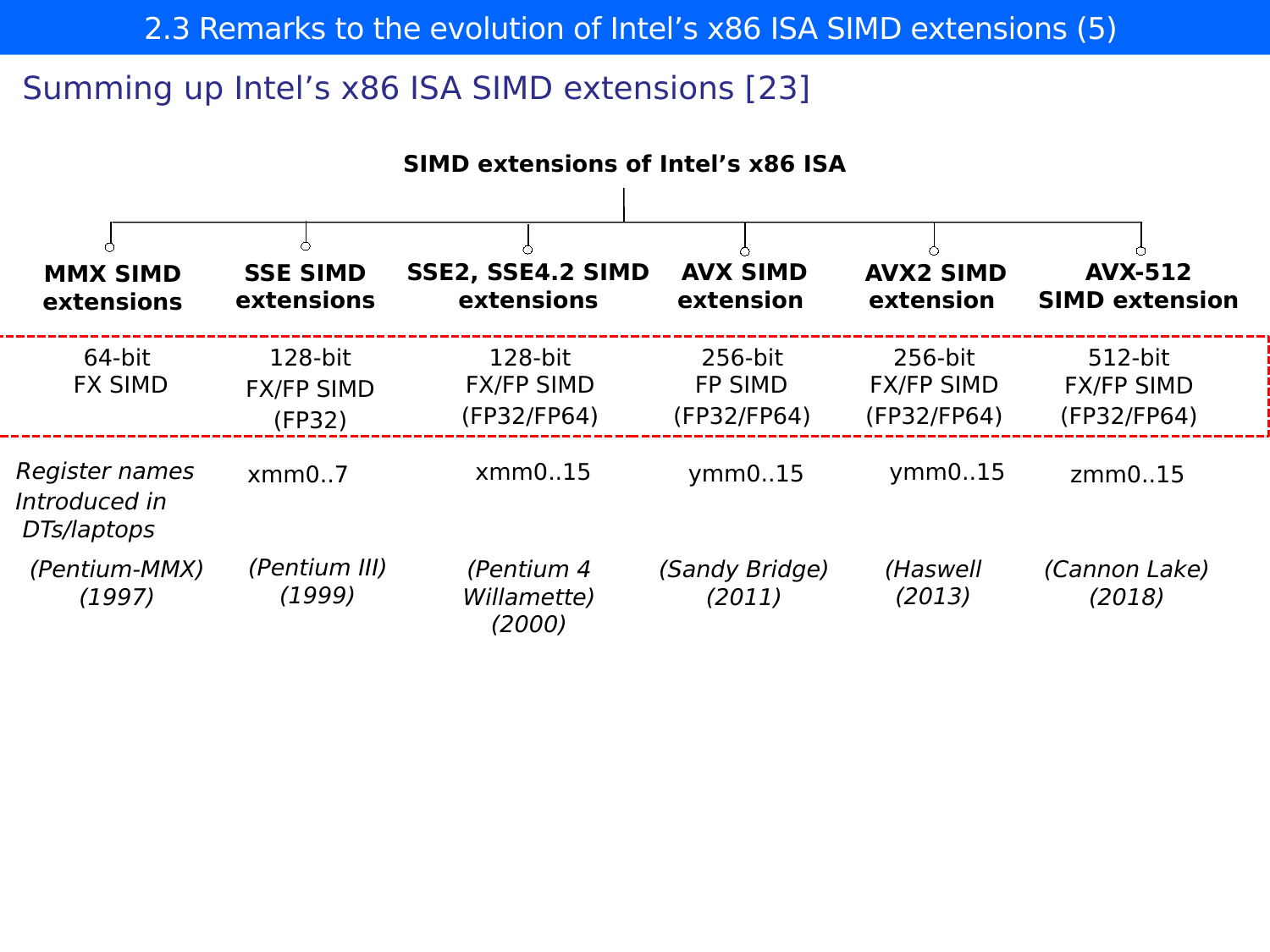

# 2.3 Remarks to the evolution of Intel’s x86 ISA SIMD extensions (5)
Summing up Intel’s x86 ISA SIMD extensions [23]
SIMD extensions of Intel’s x86 ISA

AVX SIMD extension
AVX-512
SIMD extension
SSE2, SSE4.2 SIMD extensions
SSE SIMD extensions
AVX2 SIMD extension
MMX SIMD
extensions

128-bit
FX/FP SIMD
(FP32/FP64)
256-bit
FX/FP SIMD
(FP32/FP64)

256-bit
   FP SIMD
(FP32/FP64)

64-bit
 FX SIMD
512-bit
FX/FP SIMD
(FP32/FP64)

128-bit
FX/FP SIMD
(FP32)
Register names
ymm0..15
xmm0..15
ymm0..15
zmm0..15
xmm0..7
Introduced in
 DTs/laptops
(Pentium III)
(1999)
(Haswell
(2013)
(Pentium 4
Willamette)
(2000)
(Pentium-MMX)
(1997)
(Cannon Lake)
(2018)
(Sandy Bridge)
(2011)